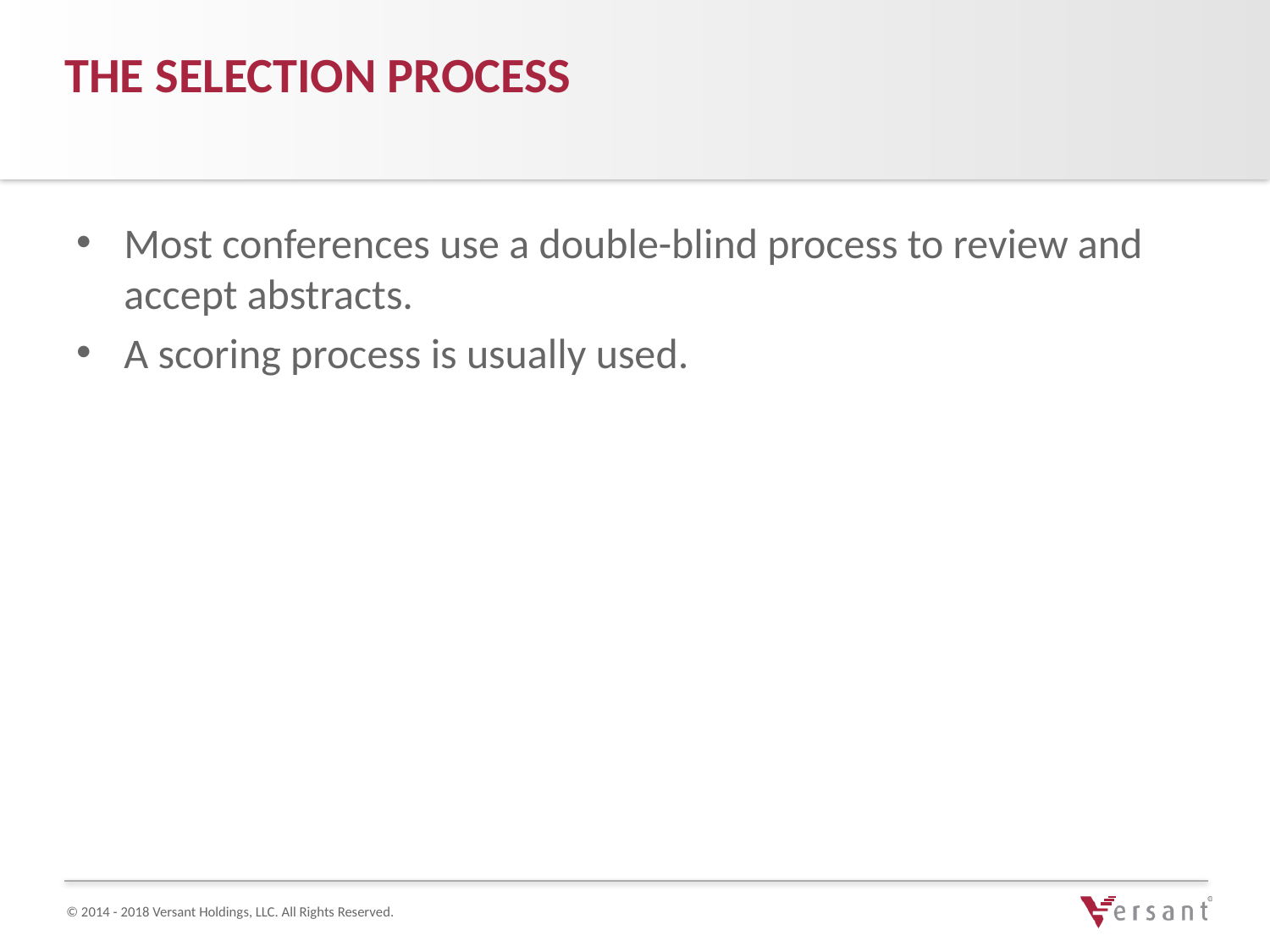

The selection process
Most conferences use a double-blind process to review and accept abstracts.
A scoring process is usually used.